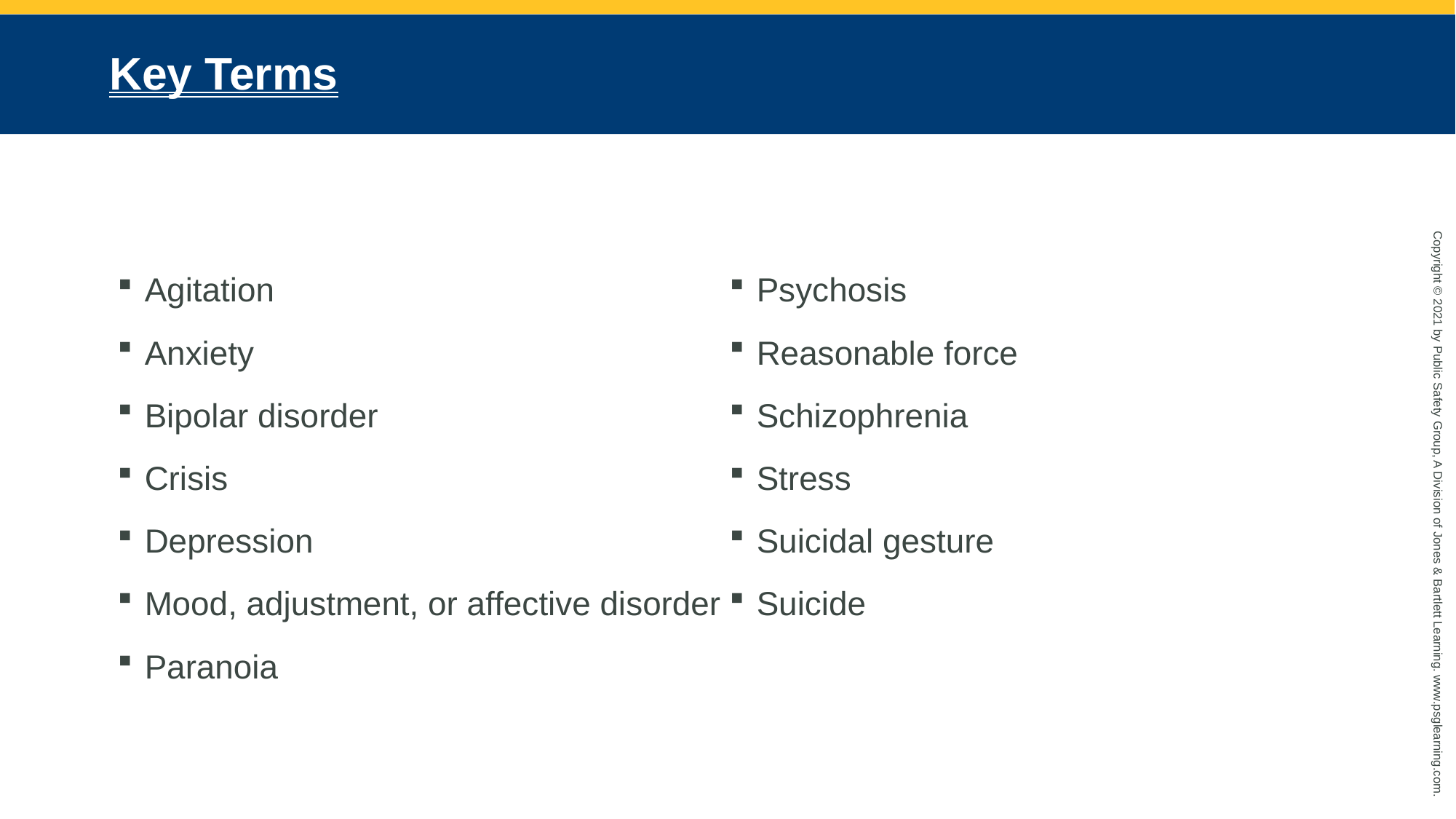

# Key Terms
Agitation
Anxiety
Bipolar disorder
Crisis
Depression
Mood, adjustment, or affective disorder
Paranoia
Psychosis
Reasonable force
Schizophrenia
Stress
Suicidal gesture
Suicide